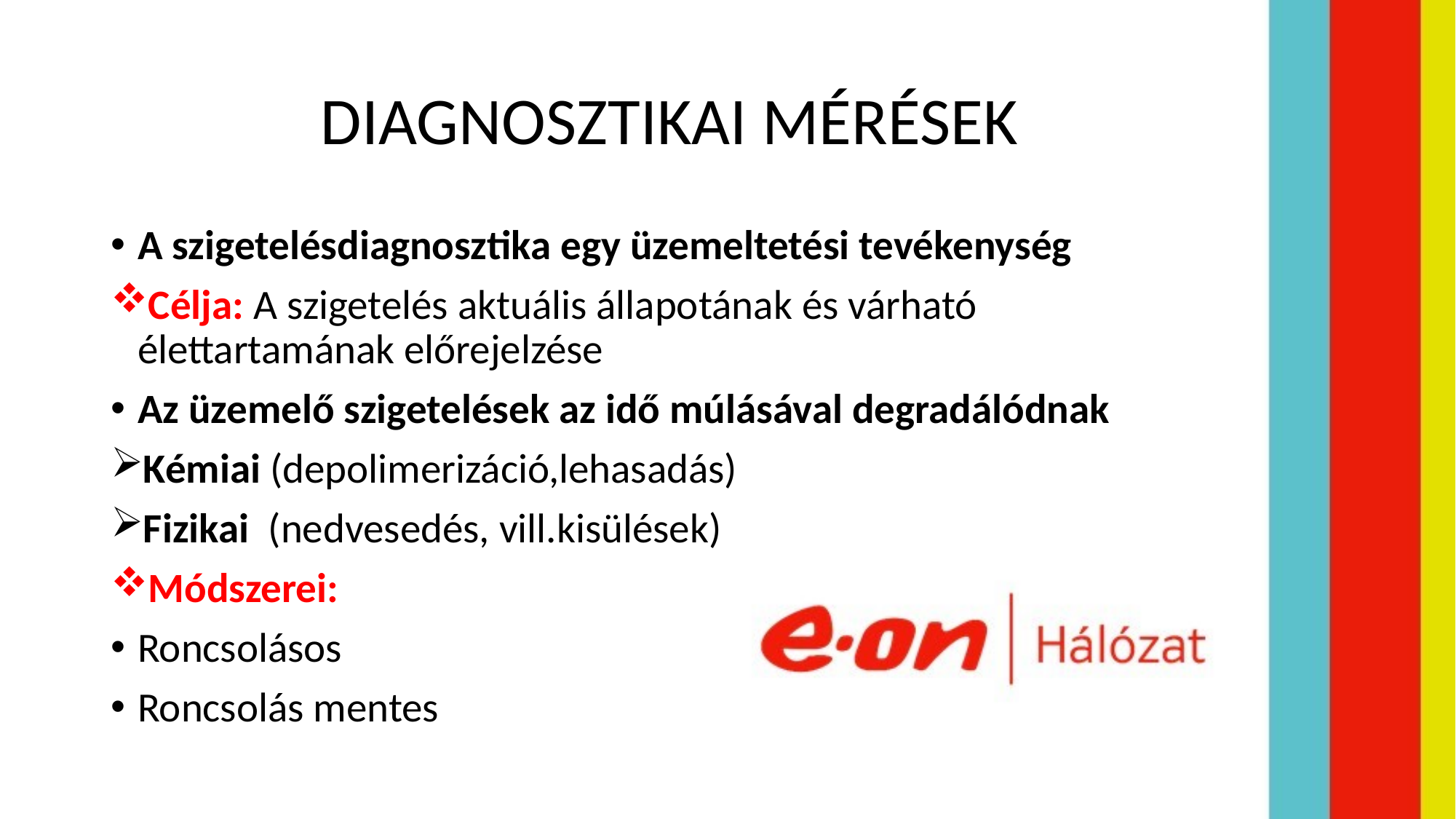

# DIAGNOSZTIKAI MÉRÉSEK
A szigetelésdiagnosztika egy üzemeltetési tevékenység
Célja: A szigetelés aktuális állapotának és várható     élettartamának előrejelzése
Az üzemelő szigetelések az idő múlásával degradálódnak
Kémiai (depolimerizáció,lehasadás)
Fizikai  (nedvesedés, vill.kisülések)
Módszerei:
Roncsolásos
Roncsolás mentes